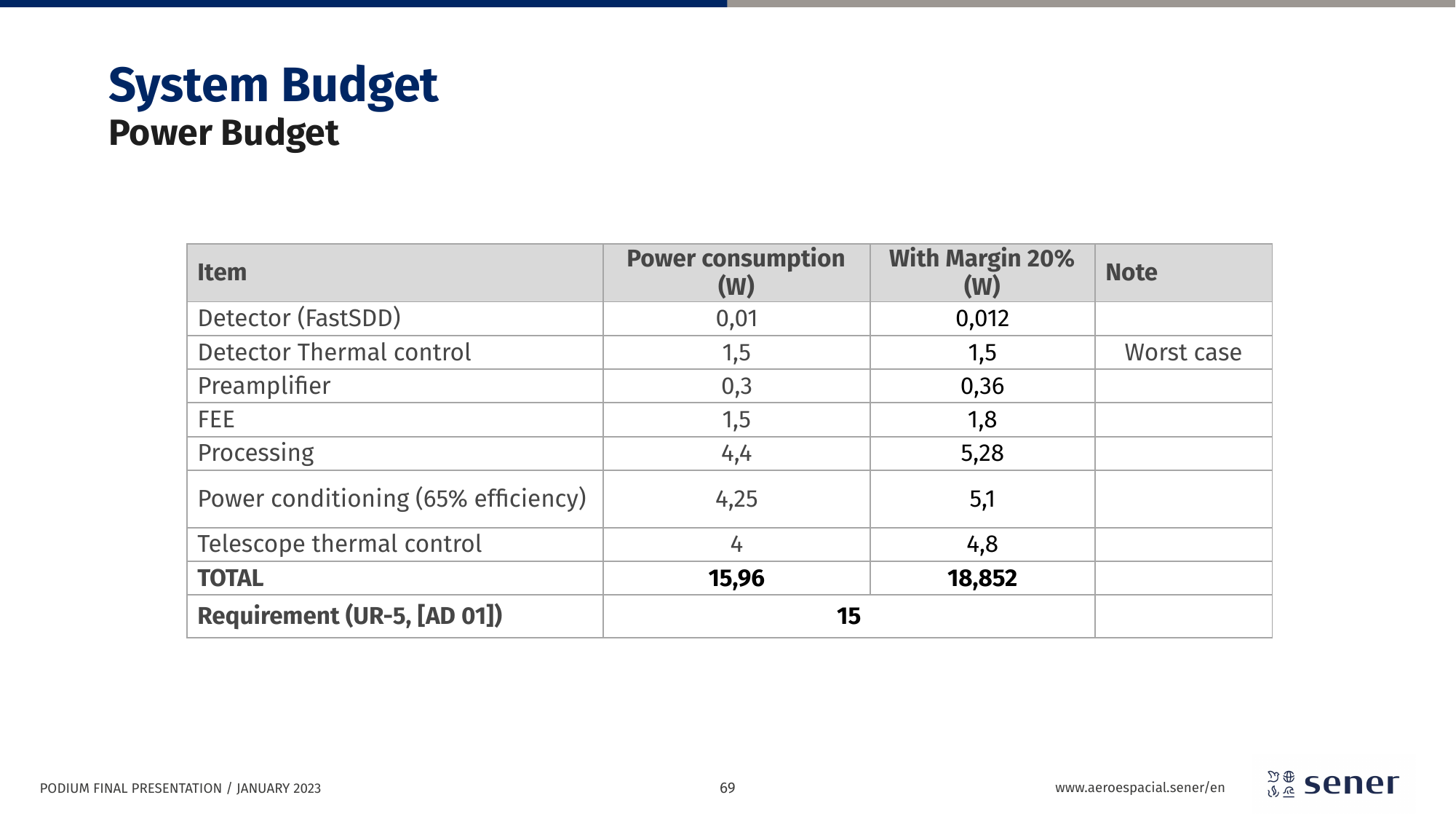

# System Budget

Power Budget
| Item | Power consumption (W) | With Margin 20% (W) | Note |
| --- | --- | --- | --- |
| Detector (FastSDD) | 0,01 | 0,012 |  |
| Detector Thermal control | 1,5 | 1,5 | Worst case |
| Preamplifier | 0,3 | 0,36 |  |
| FEE | 1,5 | 1,8 |  |
| Processing | 4,4 | 5,28 |  |
| Power conditioning (65% efficiency) | 4,25 | 5,1 |  |
| Telescope thermal control | 4 | 4,8 |  |
| TOTAL | 15,96 | 18,852 |  |
| Requirement (UR-5, [AD 01]) | 15 |  |  |